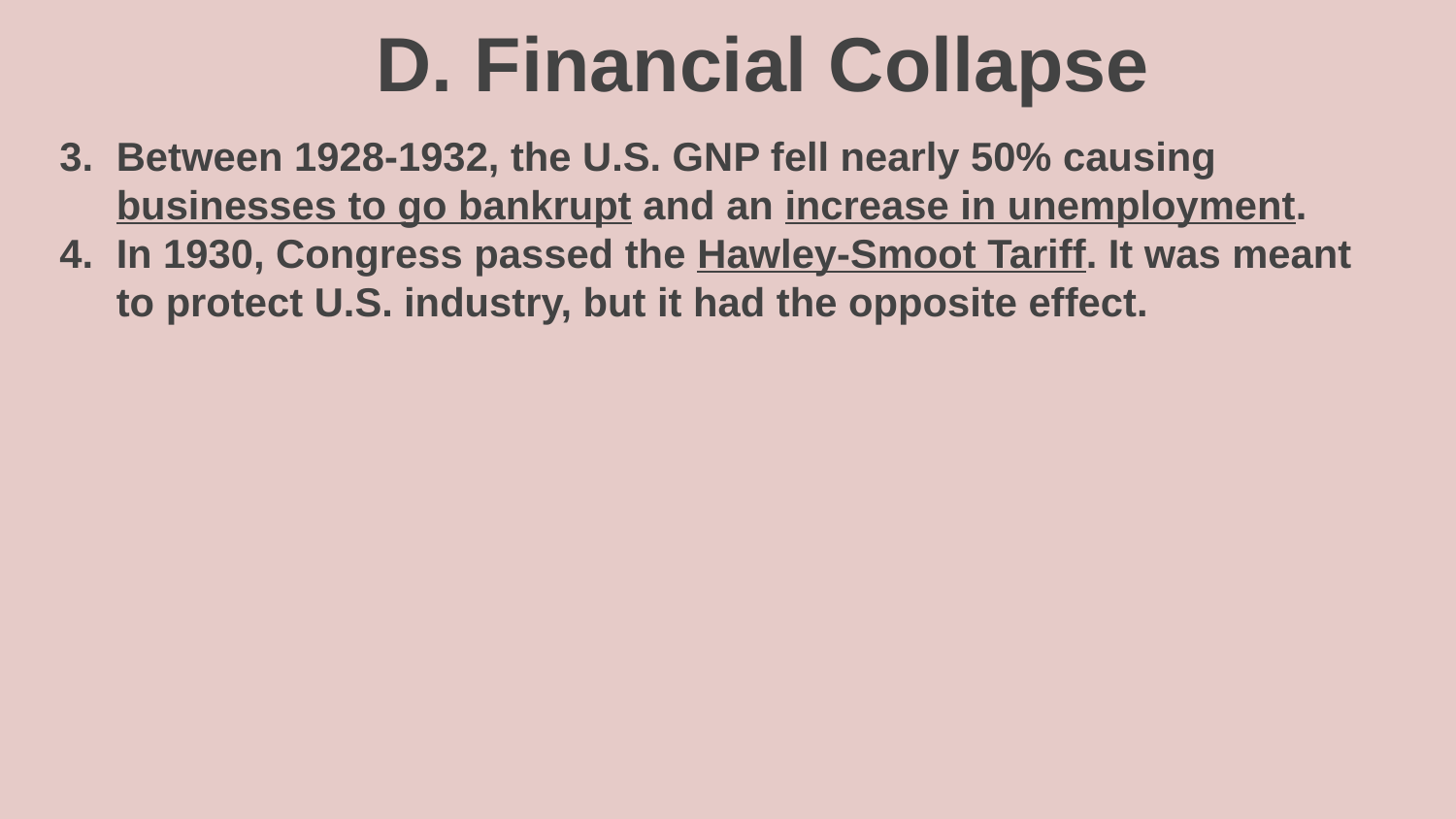

# D. Financial Collapse
Between 1928-1932, the U.S. GNP fell nearly 50% causing businesses to go bankrupt and an increase in unemployment.
In 1930, Congress passed the Hawley-Smoot Tariff. It was meant to protect U.S. industry, but it had the opposite effect.